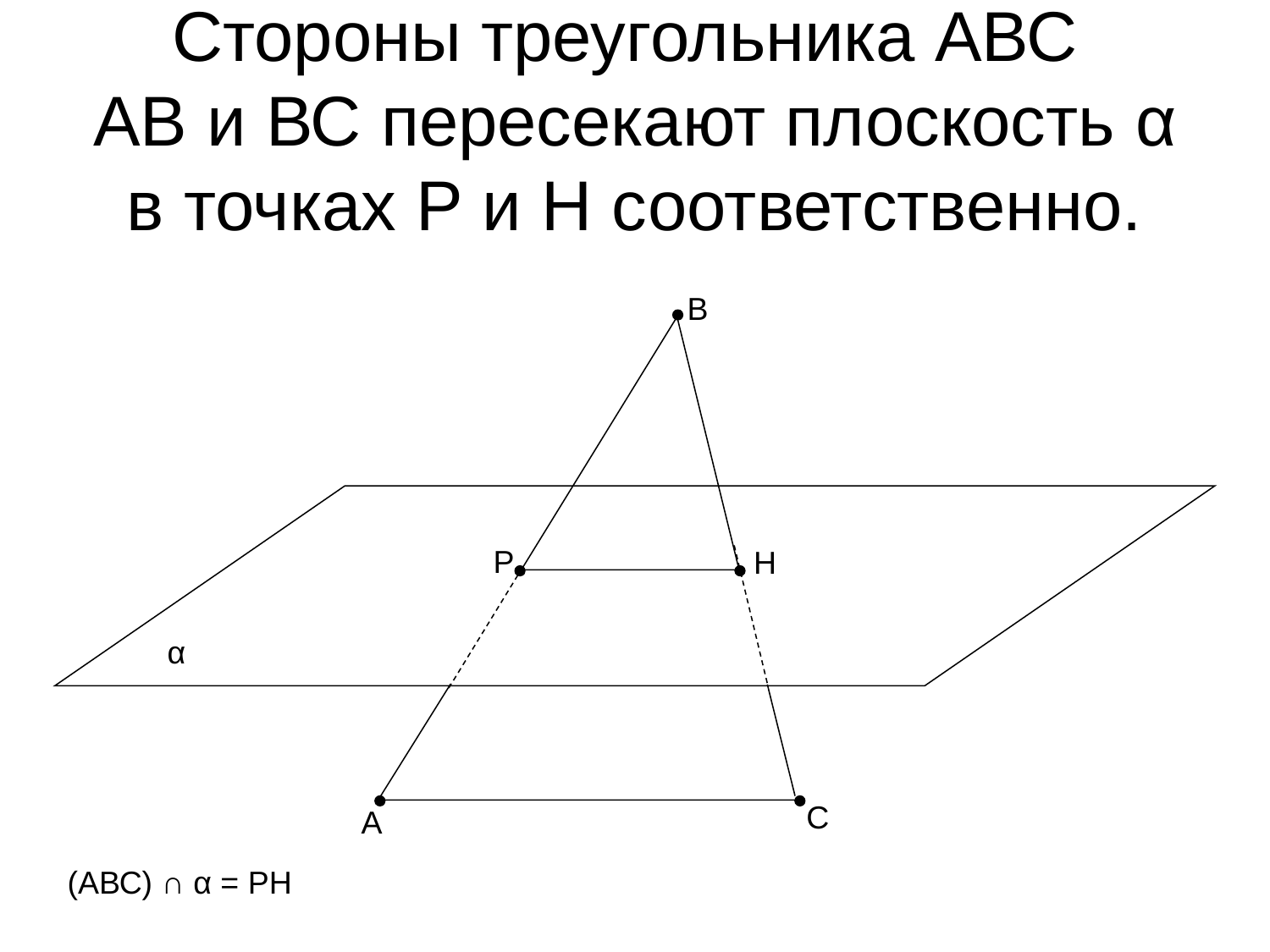

# Стороны треугольника АВС АВ и ВС пересекают плоскость α в точках Р и Н соответственно.
В

Р
Н

α
С
А

(АВС) ∩ α = РН